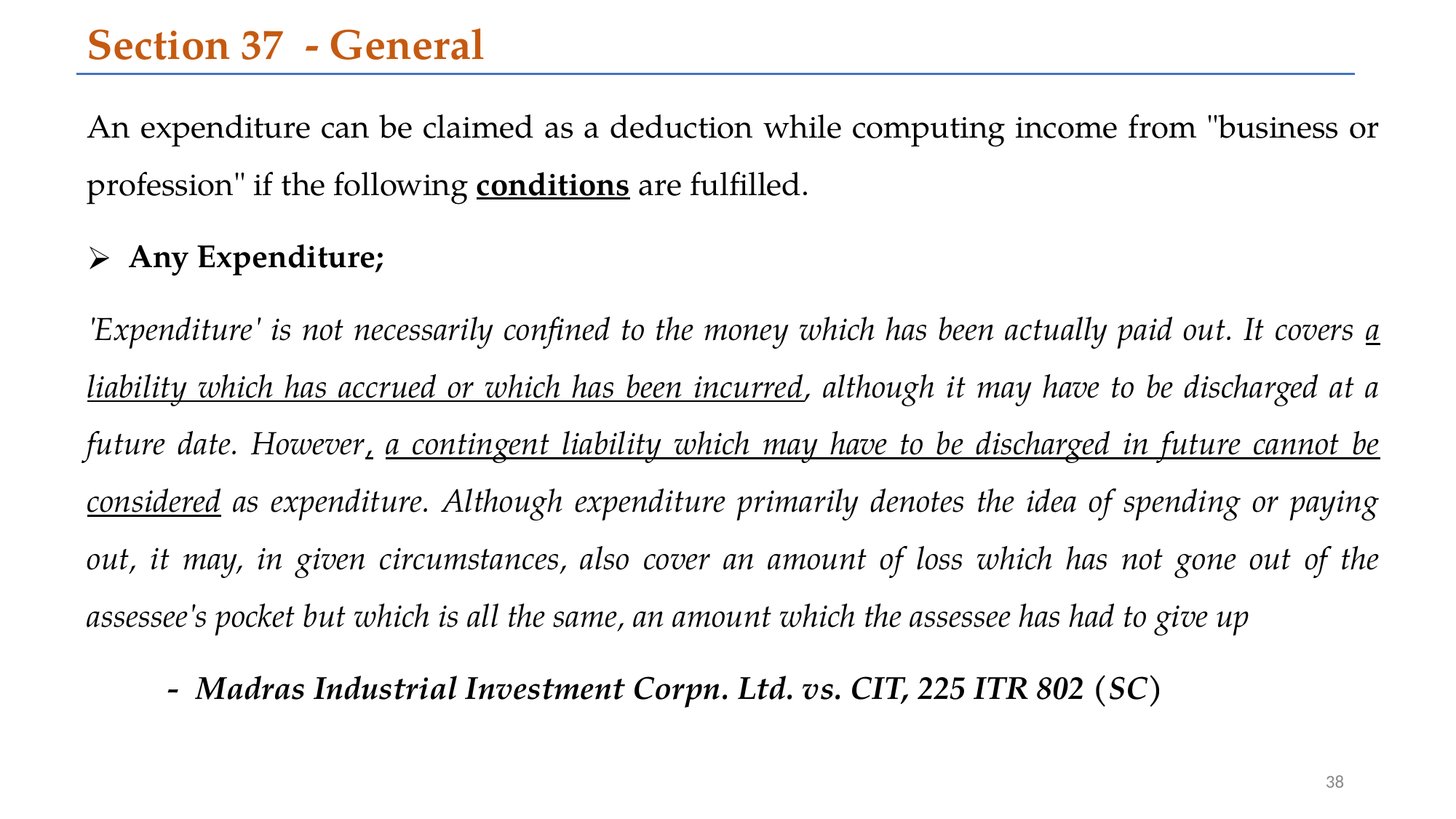

# Section 37  - General
An expenditure can be claimed as a deduction while computing income from "business or profession" if the following conditions are fulfilled.
Any Expenditure;
'Expenditure' is not necessarily confined to the money which has been actually paid out. It covers a liability which has accrued or which has been incurred, although it may have to be discharged at a future date. However, a contingent liability which may have to be discharged in future cannot be considered as expenditure. Although expenditure primarily denotes the idea of spending or paying out, it may, in given circumstances, also cover an amount of loss which has not gone out of the assessee's pocket but which is all the same, an amount which the assessee has had to give up
          - 	Madras Industrial Investment Corpn. Ltd. vs. CIT, 225 ITR 802 (SC)
38